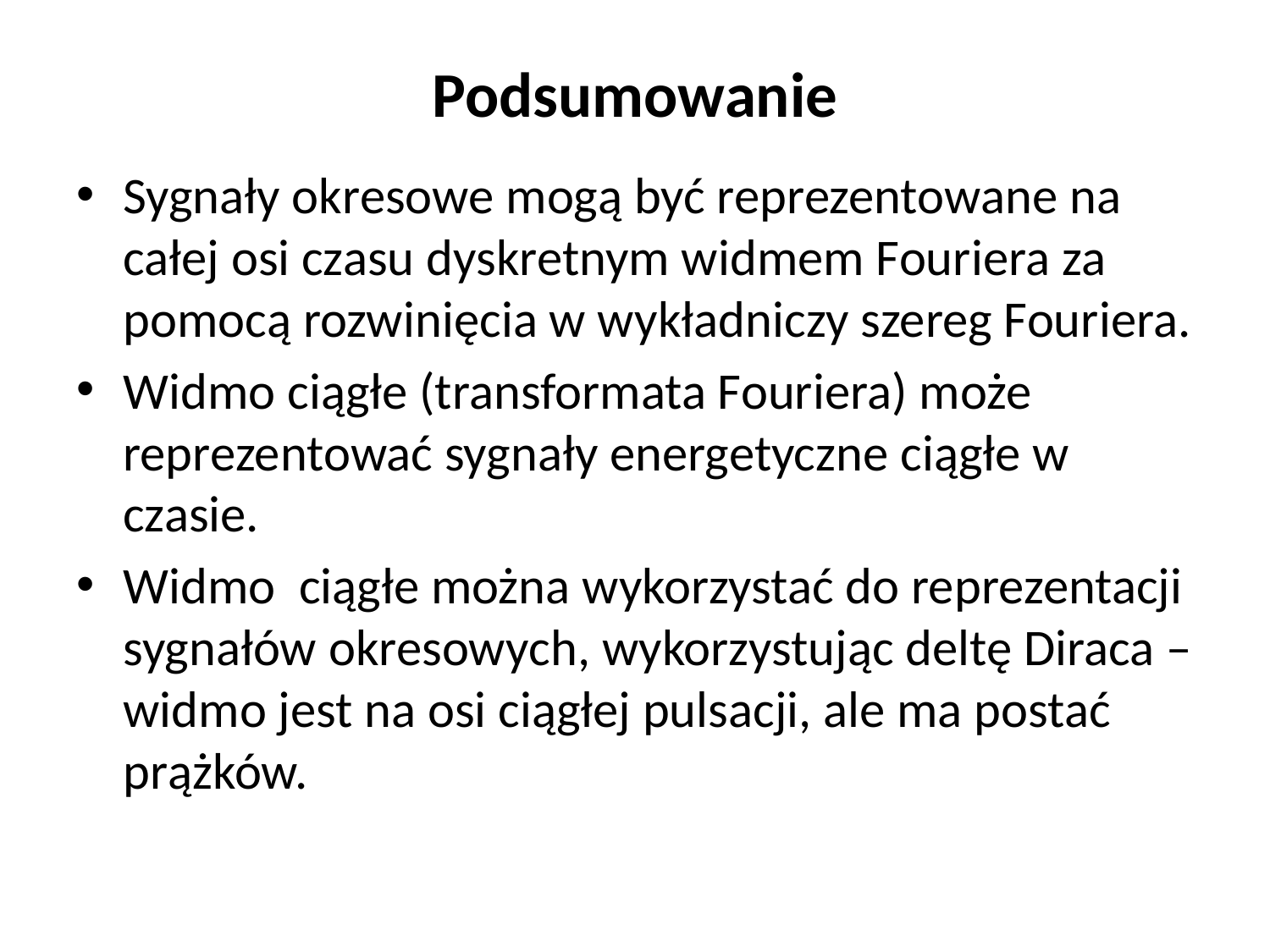

# Podsumowanie
Sygnały okresowe mogą być reprezentowane na całej osi czasu dyskretnym widmem Fouriera za pomocą rozwinięcia w wykładniczy szereg Fouriera.
Widmo ciągłe (transformata Fouriera) może reprezentować sygnały energetyczne ciągłe w czasie.
Widmo  ciągłe można wykorzystać do reprezentacji sygnałów okresowych, wykorzystując deltę Diraca – widmo jest na osi ciągłej pulsacji, ale ma postać prążków.